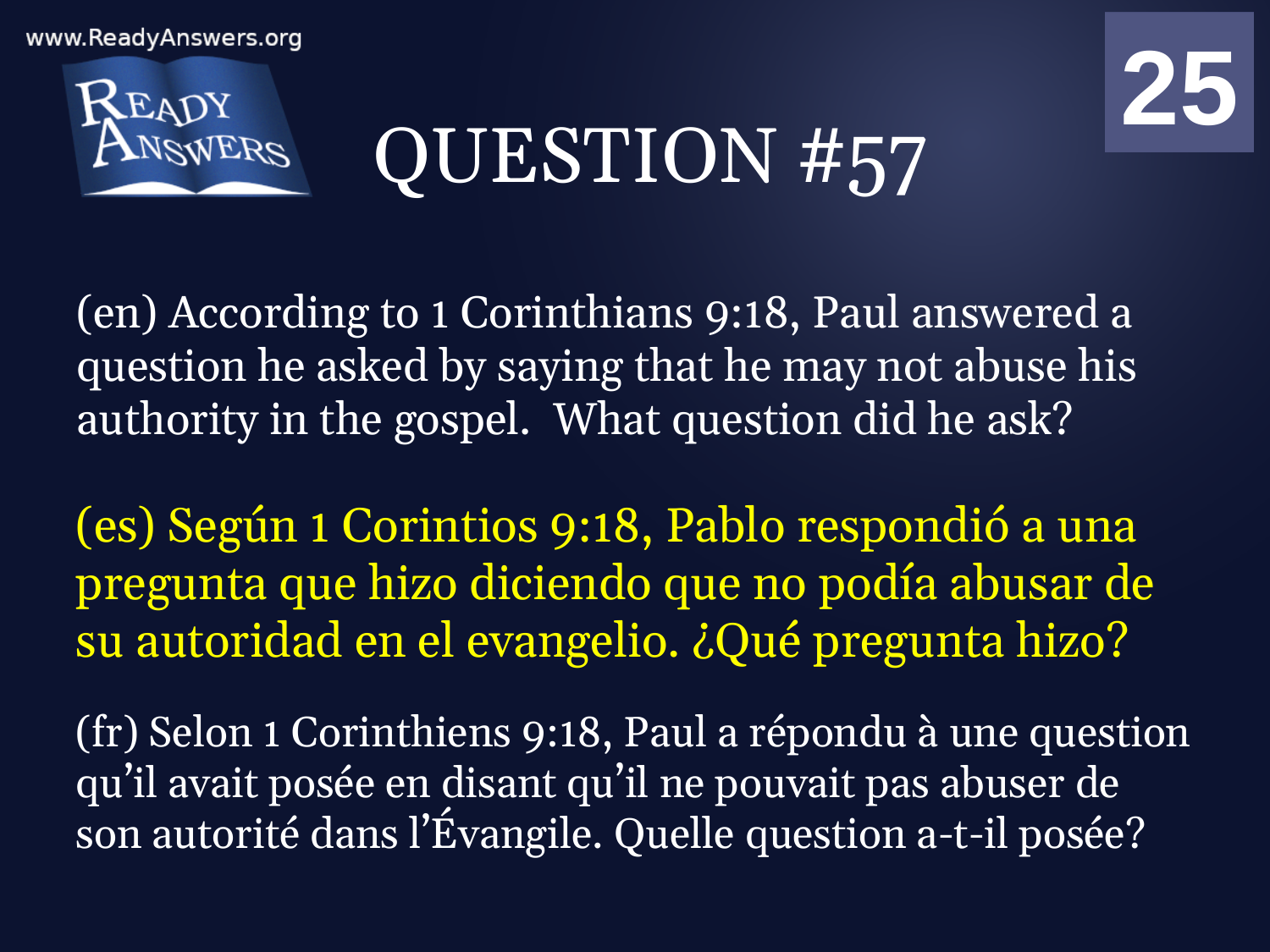

01
02
03
04
05
06
07
08
09
10
11
12
13
14
15
16
17
18
19
20
21
22
23
24
25
00
# QUESTION #57
(en) According to 1 Corinthians 9:18, Paul answered a question he asked by saying that he may not abuse his authority in the gospel.  What question did he ask?
(es) Según 1 Corintios 9:18, Pablo respondió a una pregunta que hizo diciendo que no podía abusar de su autoridad en el evangelio. ¿Qué pregunta hizo?
(fr) Selon 1 Corinthiens 9:18, Paul a répondu à une question qu’il avait posée en disant qu’il ne pouvait pas abuser de son autorité dans l’Évangile. Quelle question a-t-il posée?